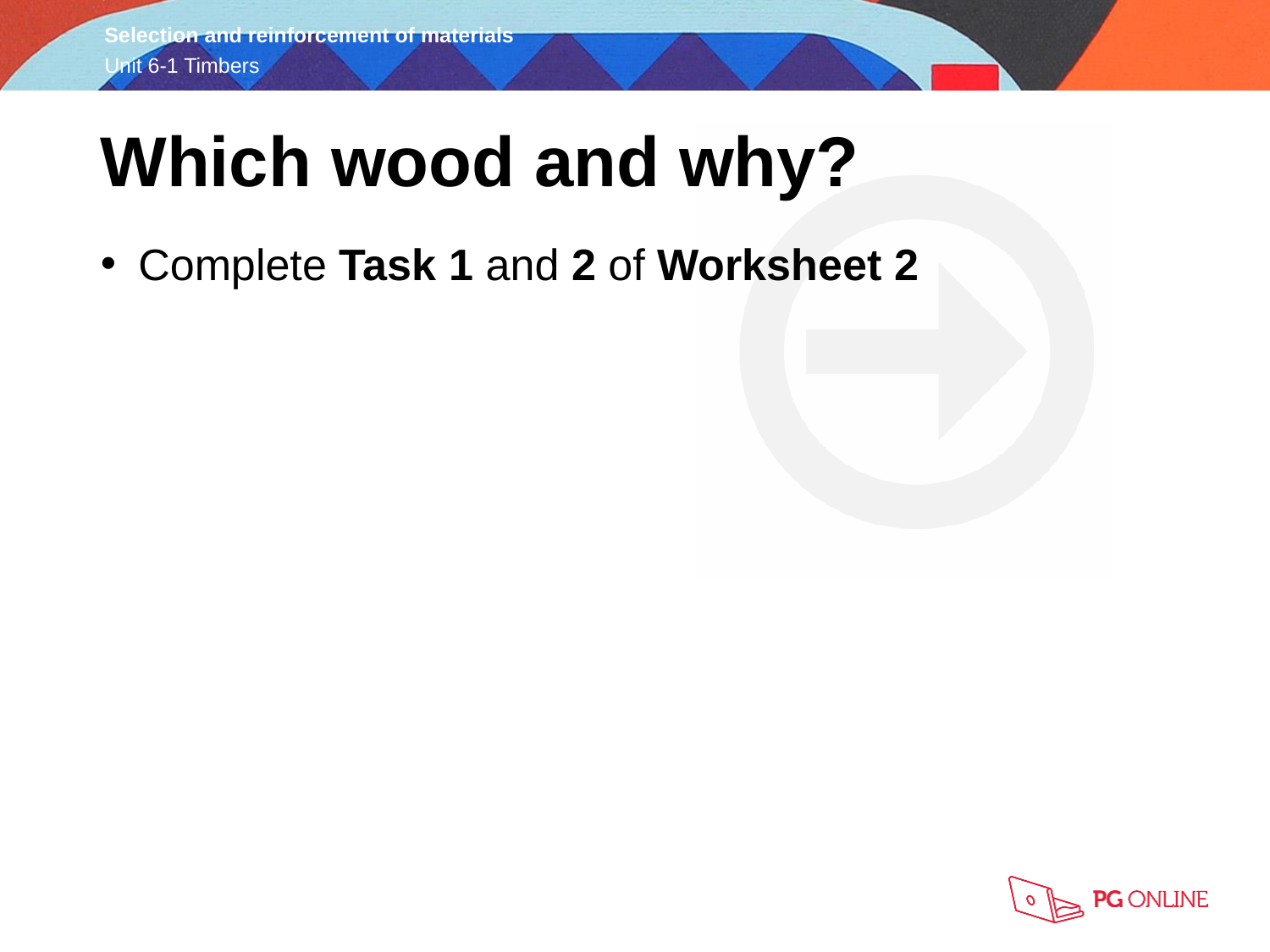

Which wood and why?
Complete Task 1 and 2 of Worksheet 2